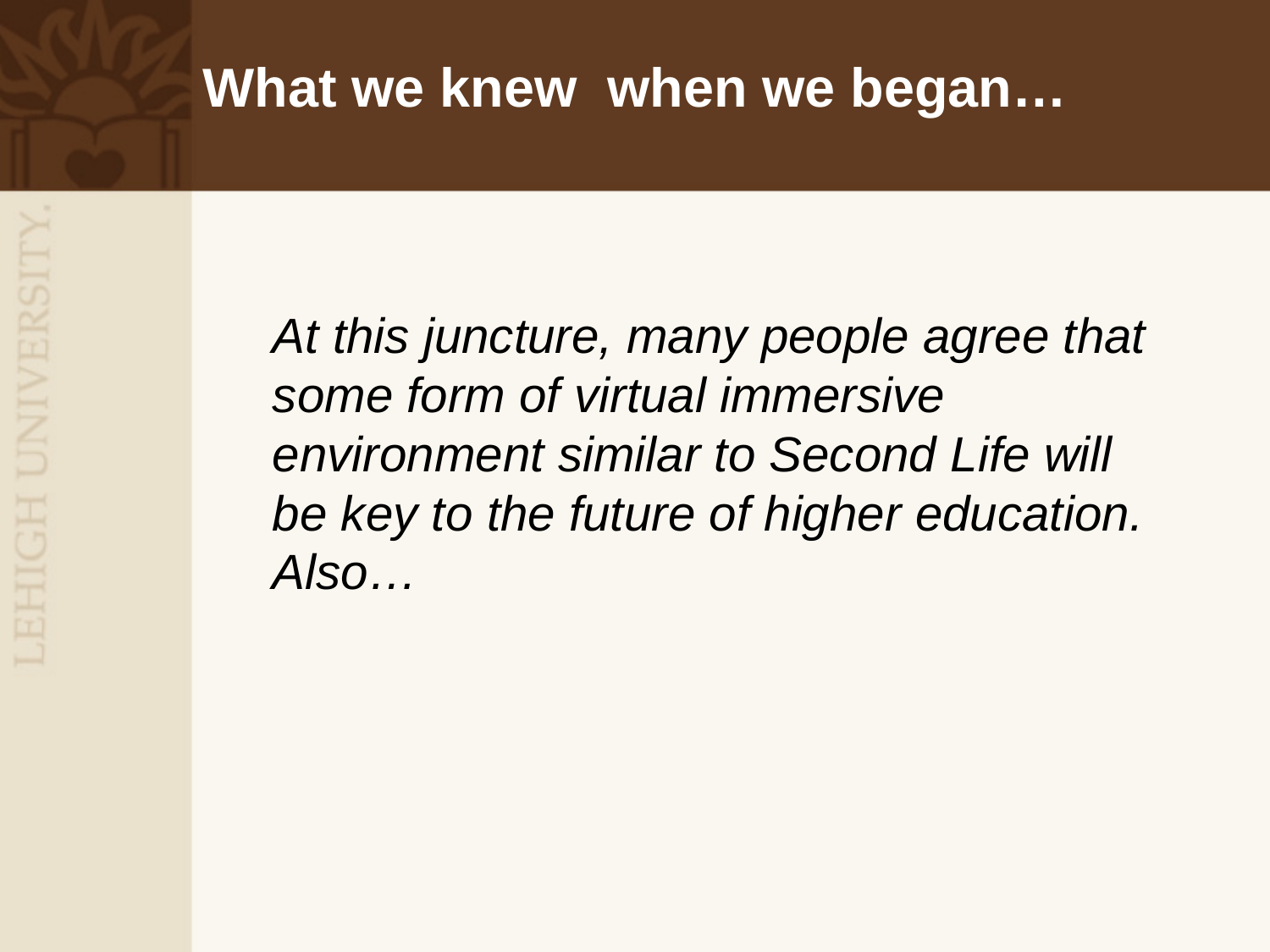

# What we knew  when we began…

At this juncture, many people agree that some form of virtual immersive environment similar to Second Life will be key to the future of higher education.
Also…